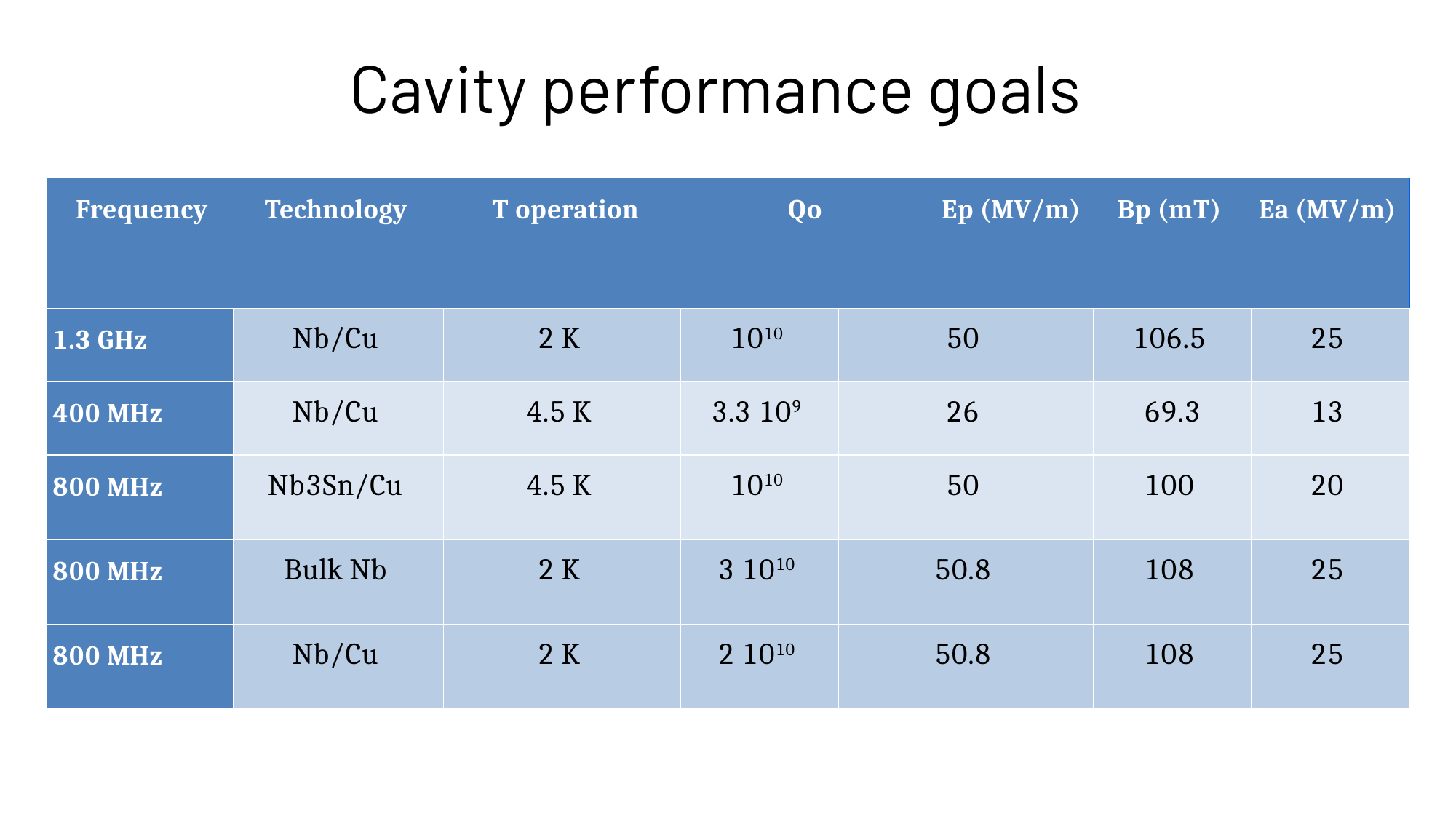

# Cavity performance goals
|  | Frequency | Technology | T operation | Qo |  | Ep (MV/m) | Bp (mT) | Ea (MV/m) |
| --- | --- | --- | --- | --- | --- | --- | --- | --- |
| 1.3 GHz |  | Nb/Cu | 2 K | 1010 | 50 |  | 106.5 | 25 |
| 400 MHz |  | Nb/Cu | 4.5 K | 3.3 109 | 26 |  | 69.3 | 13 |
| 800 MHz |  | Nb3Sn/Cu | 4.5 K | 1010 | 50 |  | 100 | 20 |
| 800 MHz |  | Bulk Nb | 2 K | 3 1010 | 50.8 |  | 108 | 25 |
| 800 MHz |  | Nb/Cu | 2 K | 2 1010 | 50.8 |  | 108 | 25 |